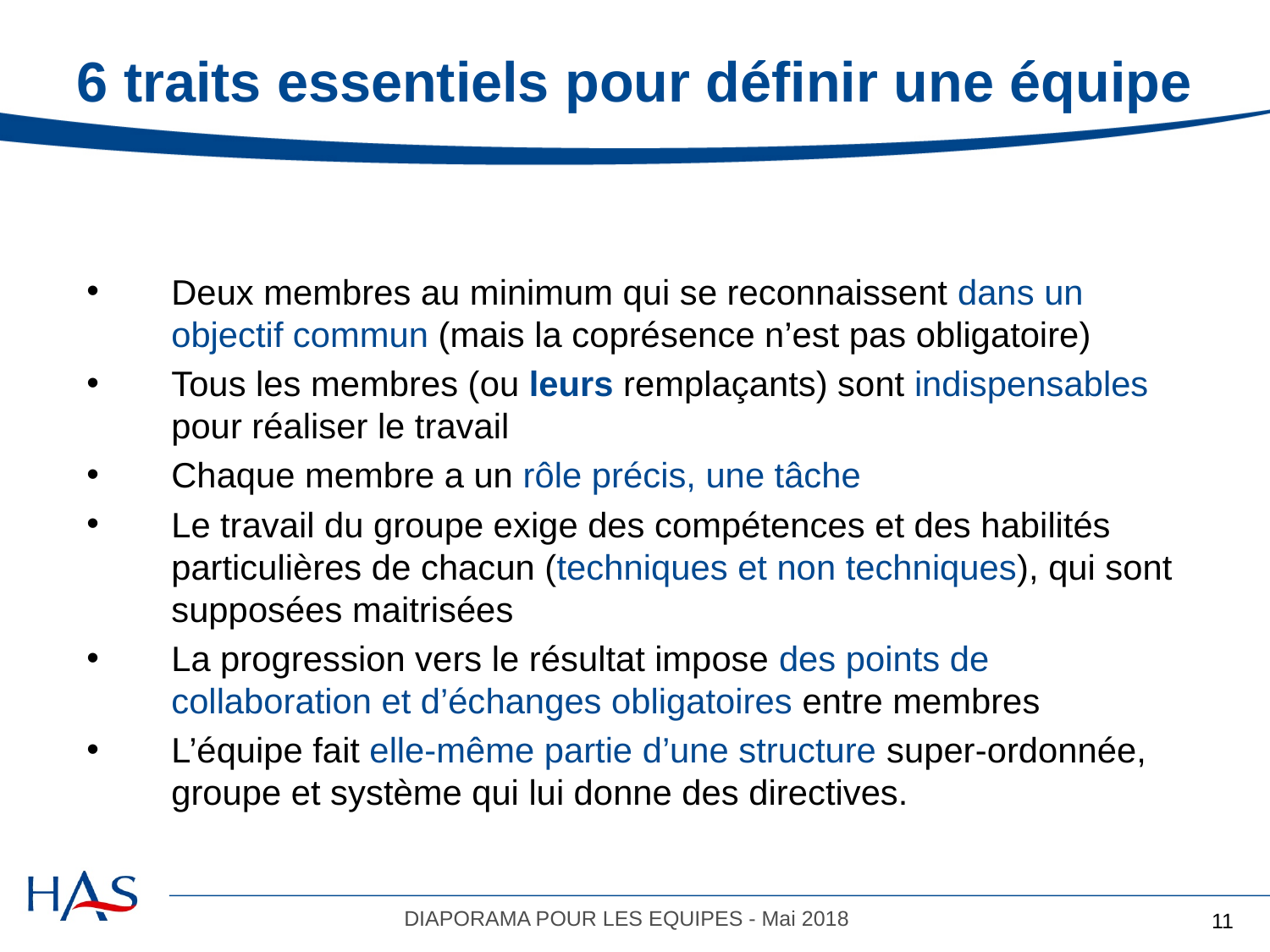

# 6 traits essentiels pour définir une équipe
Deux membres au minimum qui se reconnaissent dans un objectif commun (mais la coprésence n’est pas obligatoire)
Tous les membres (ou leurs remplaçants) sont indispensables pour réaliser le travail
Chaque membre a un rôle précis, une tâche
Le travail du groupe exige des compétences et des habilités particulières de chacun (techniques et non techniques), qui sont supposées maitrisées
La progression vers le résultat impose des points de collaboration et d’échanges obligatoires entre membres
L’équipe fait elle-même partie d’une structure super-ordonnée, groupe et système qui lui donne des directives.
DIAPORAMA POUR LES EQUIPES - Mai 2018
11